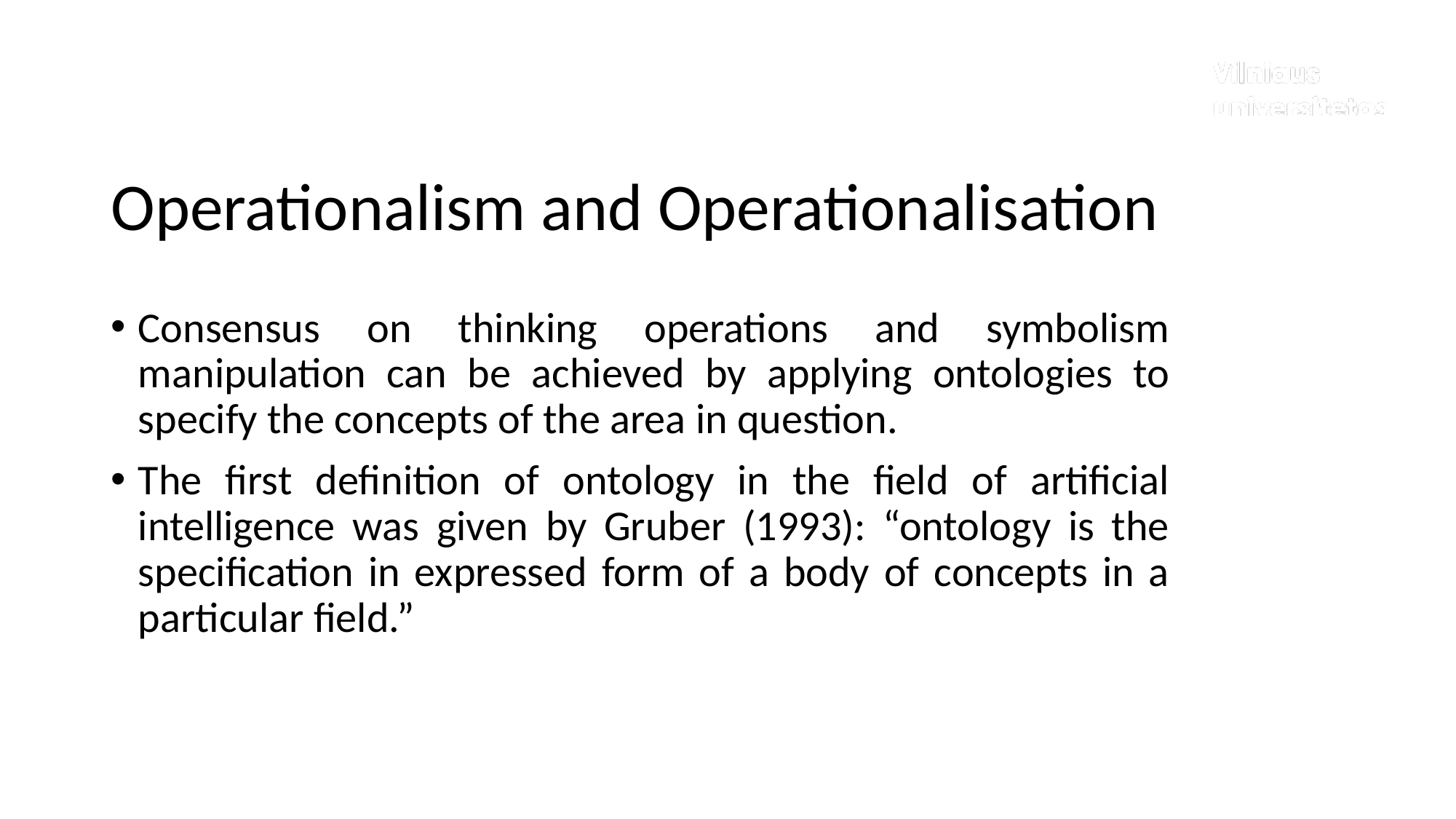

# Operationalism and Operationalisation
Consensus on thinking operations and symbolism manipulation can be achieved by applying ontologies to specify the concepts of the area in question.
The first definition of ontology in the field of artificial intelligence was given by Gruber (1993): “ontology is the specification in expressed form of a body of concepts in a particular field.”